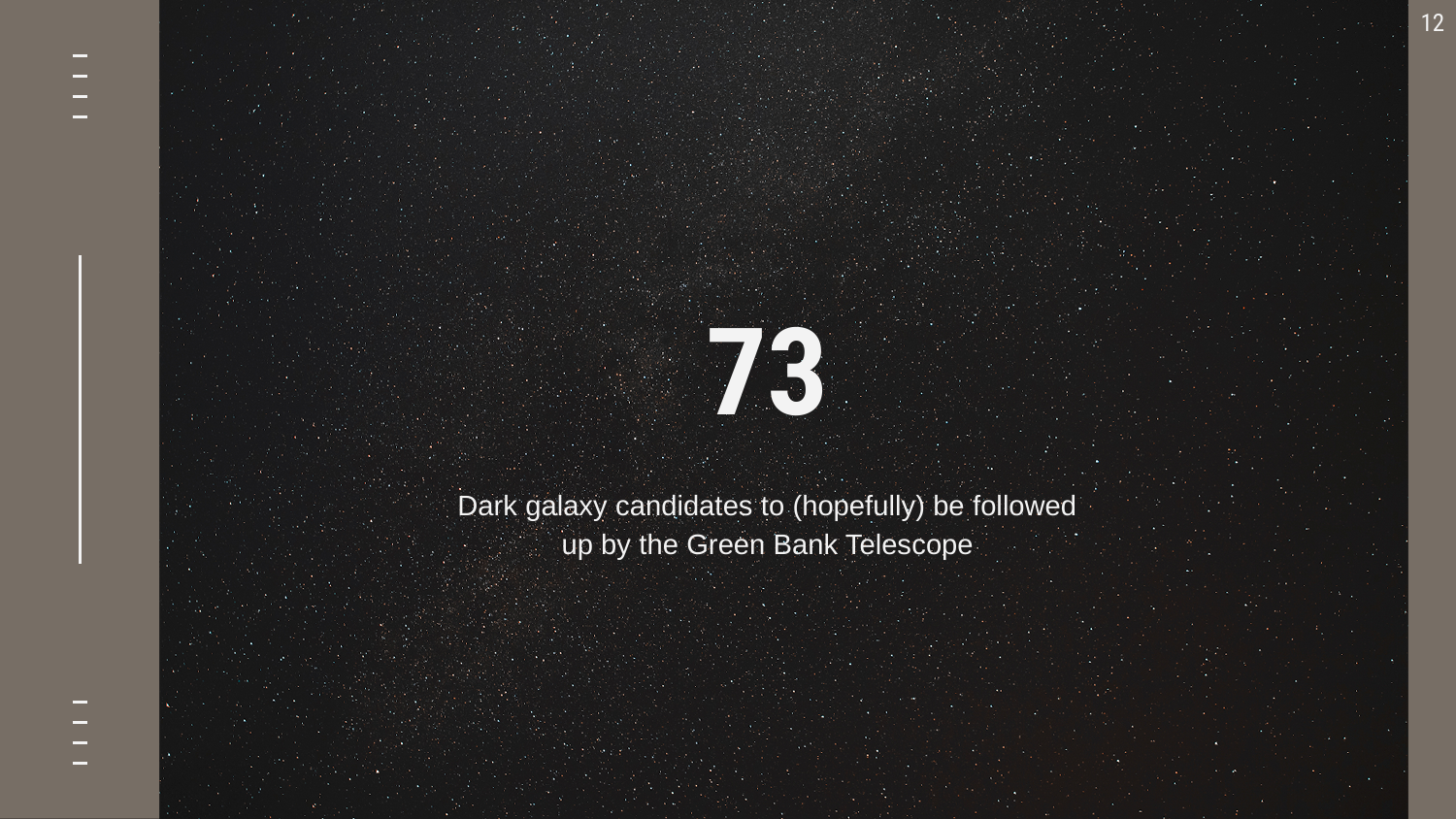

12
# 73
Dark galaxy candidates to (hopefully) be followed up by the Green Bank Telescope